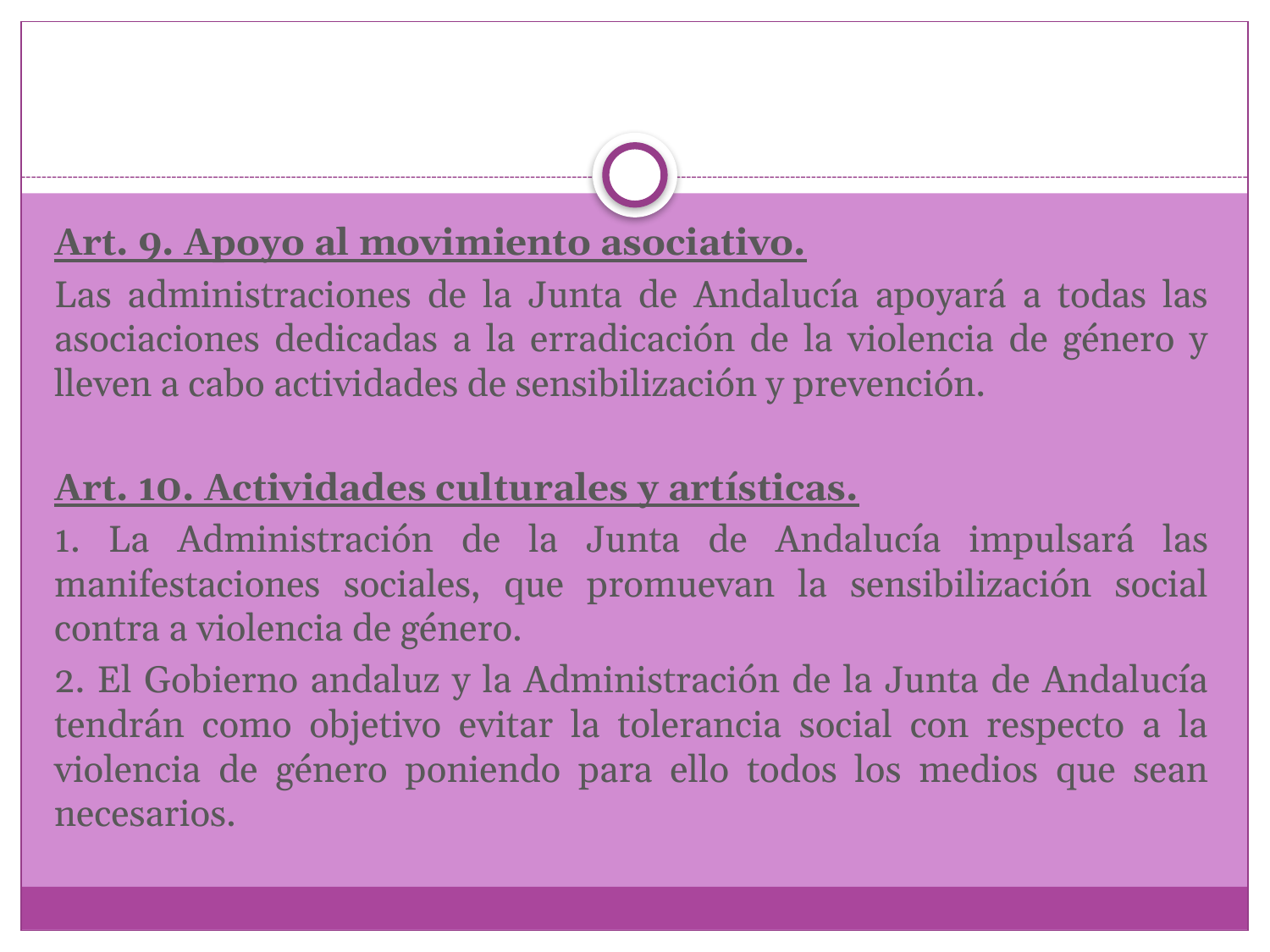

#
Art. 9. Apoyo al movimiento asociativo.
Las administraciones de la Junta de Andalucía apoyará a todas las asociaciones dedicadas a la erradicación de la violencia de género y lleven a cabo actividades de sensibilización y prevención.

Art. 10. Actividades culturales y artísticas.
1. La Administración de la Junta de Andalucía impulsará las manifestaciones sociales, que promuevan la sensibilización social contra a violencia de género.
2. El Gobierno andaluz y la Administración de la Junta de Andalucía tendrán como objetivo evitar la tolerancia social con respecto a la violencia de género poniendo para ello todos los medios que sean necesarios.